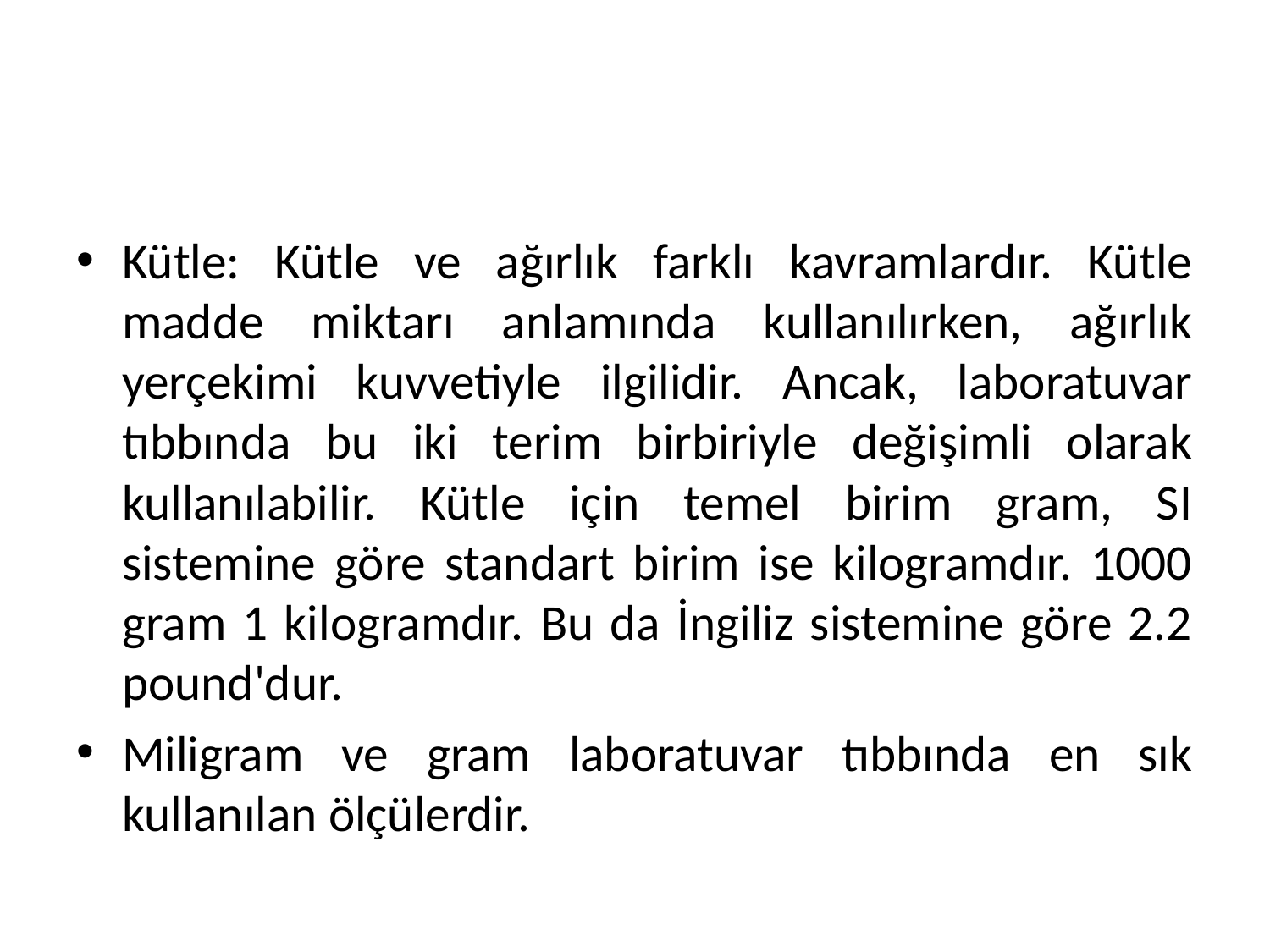

#
Kütle: Kütle ve ağırlık farklı kavramlardır. Kütle madde miktarı anlamında kullanılırken, ağırlık yerçekimi kuvvetiyle ilgilidir. Ancak, laboratuvar tıbbında bu iki terim birbiriyle değişimli olarak kullanılabilir. Kütle için temel birim gram, SI sistemine göre standart birim ise kilogramdır. 1000 gram 1 kilogramdır. Bu da İngiliz sistemine göre 2.2 pound'dur.
Miligram ve gram laboratuvar tıbbında en sık kullanılan ölçülerdir.